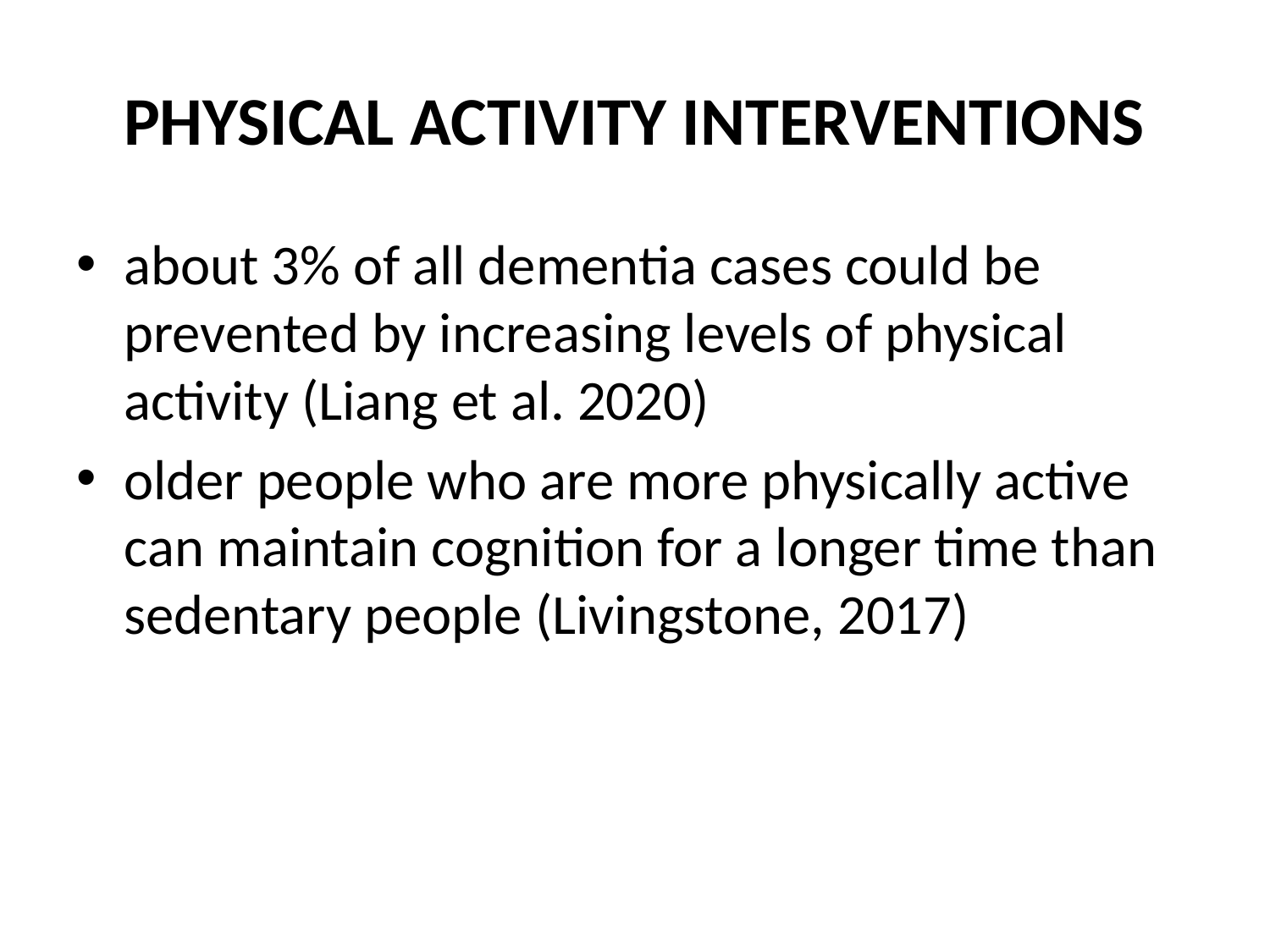

# Physical activity interventions
about 3% of all dementia cases could be prevented by increasing levels of physical activity (Liang et al. 2020)
older people who are more physically active can maintain cognition for a longer time than sedentary people (Livingstone, 2017)